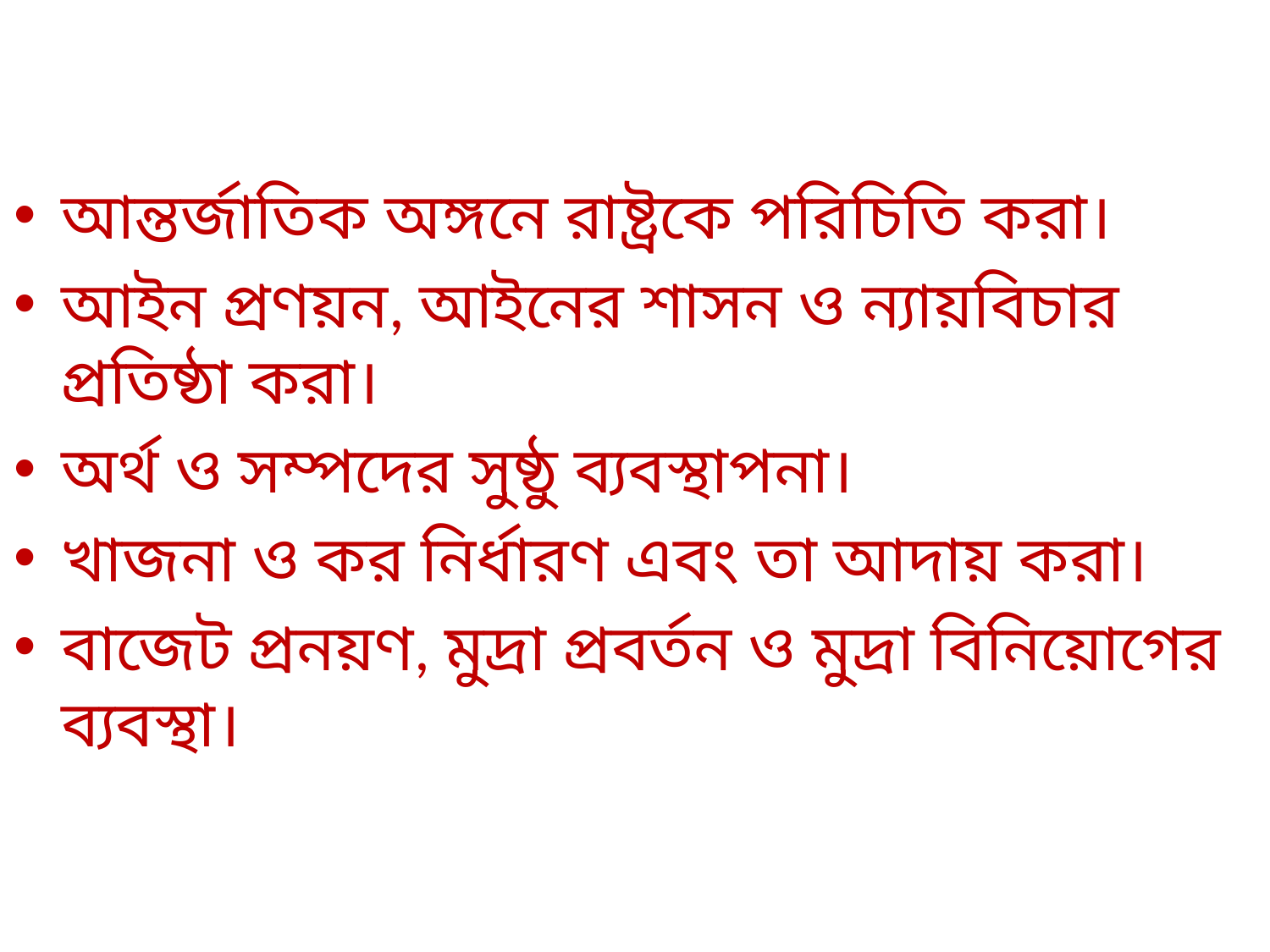

# k
আন্তর্জাতিক অঙ্গনে রাষ্ট্রকে পরিচিতি করা।
আইন প্রণয়ন, আইনের শাসন ও ন্যায়বিচার প্রতিষ্ঠা করা।
অর্থ ও সম্পদের সুষ্ঠু ব্যবস্থাপনা।
খাজনা ও কর নির্ধারণ এবং তা আদায় করা।
বাজেট প্রনয়ণ, মুদ্রা প্রবর্তন ও মুদ্রা বিনিয়োগের ব্যবস্থা।